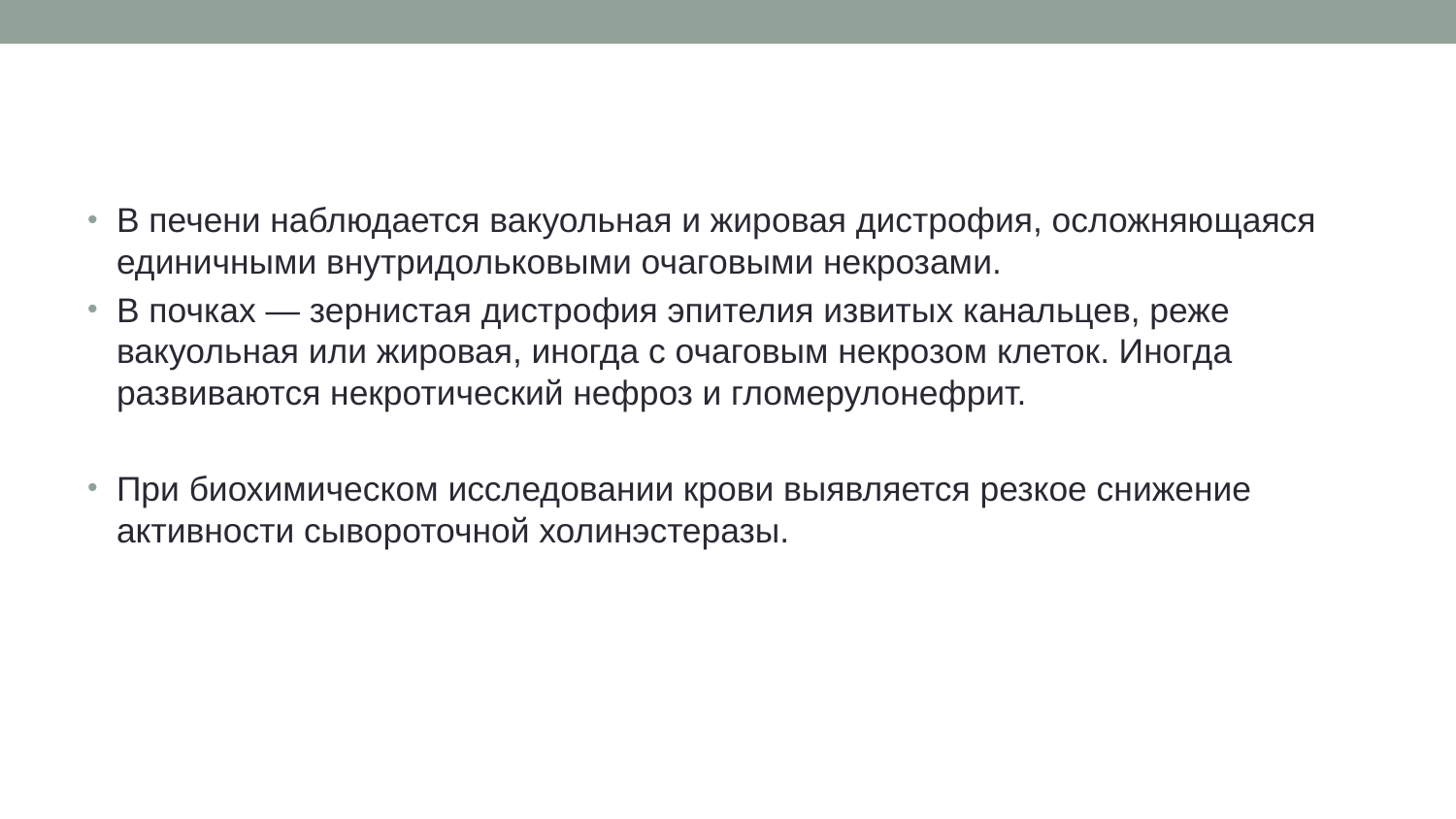

#
В печени наблюдается вакуольная и жировая дистрофия, осложняющаяся единичными внутридольковыми очаговыми некрозами.
В почках — зернистая дистрофия эпителия извитых канальцев, реже вакуольная или жировая, иногда с очаговым некрозом клеток. Иногда развиваются некротический нефроз и гломерулонефрит.

При биохимическом исследовании крови выявляется резкое снижение активности сывороточной холинэстеразы.